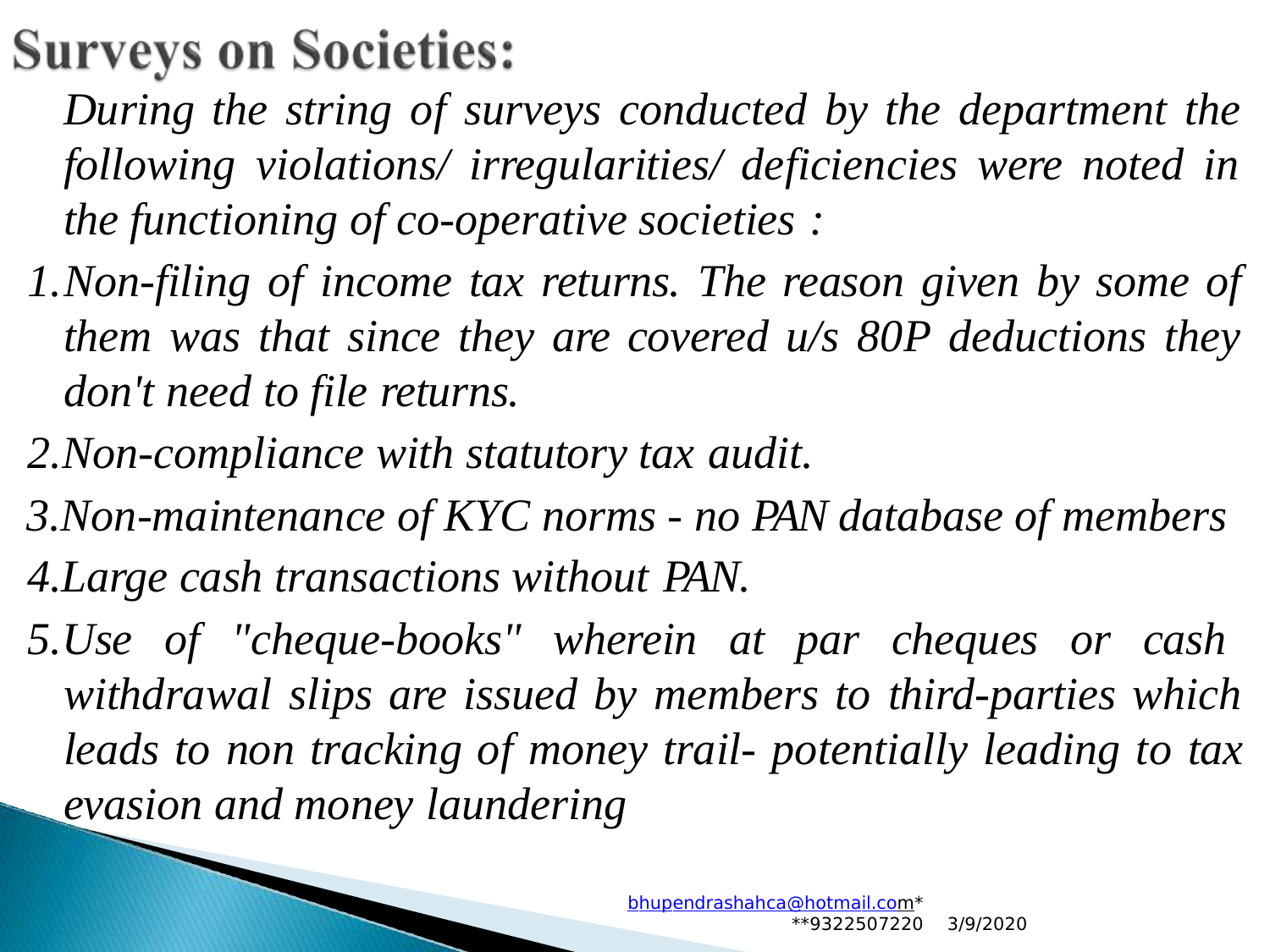

During the string of surveys conducted by the department the  following violations/ irregularities/ deficiencies were noted in  the functioning of co-operative societies :
Non-filing of income tax returns. The reason given by some of  them was that since they are covered u/s 80P deductions they  don't need to file returns.
Non-compliance with statutory tax audit.
Non-maintenance of KYC norms - no PAN database of members  4.Large cash transactions without PAN.
5.Use of "cheque-books" wherein at par cheques or cash  withdrawal slips are issued by members to third-parties which  leads to non tracking of money trail- potentially leading to tax  evasion and money laundering
bhupendrashahca@hotmail.com*
**9322507220
34
3/9/2020